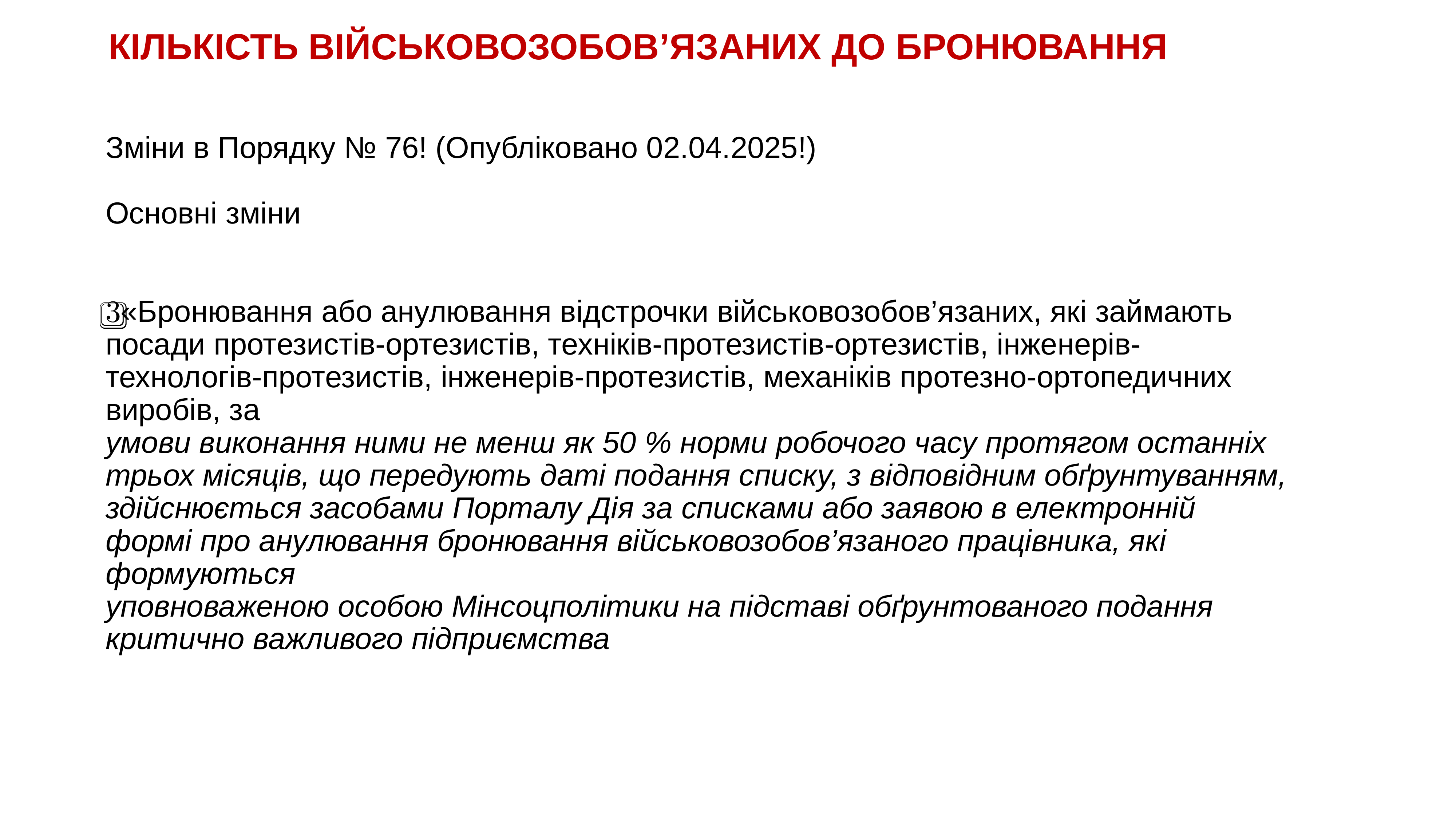

# КІЛЬКІСТЬ ВІЙСЬКОВОЗОБОВ’ЯЗАНИХ ДО БРОНЮВАННЯ
Зміни в Порядку № 76! (Опубліковано 02.04.2025!)

Основні зміни

3️⃣«Бронювання або анулювання відстрочки військовозобов’язаних, які займають
посади протезистів-ортезистів, техніків-протезистів-ортезистів, інженерів-технологів-протезистів, інженерів-протезистів, механіків протезно-ортопедичних виробів, за
умови виконання ними не менш як 50 % норми робочого часу протягом останніх трьох місяців, що передують даті подання списку, з відповідним обґрунтуванням, здійснюється засобами Порталу Дія за списками або заявою в електронній формі про анулювання бронювання військовозобов’язаного працівника, які формуються
уповноваженою особою Мінсоцполітики на підставі обґрунтованого подання критично важливого підприємства
KAZNACHEI
99